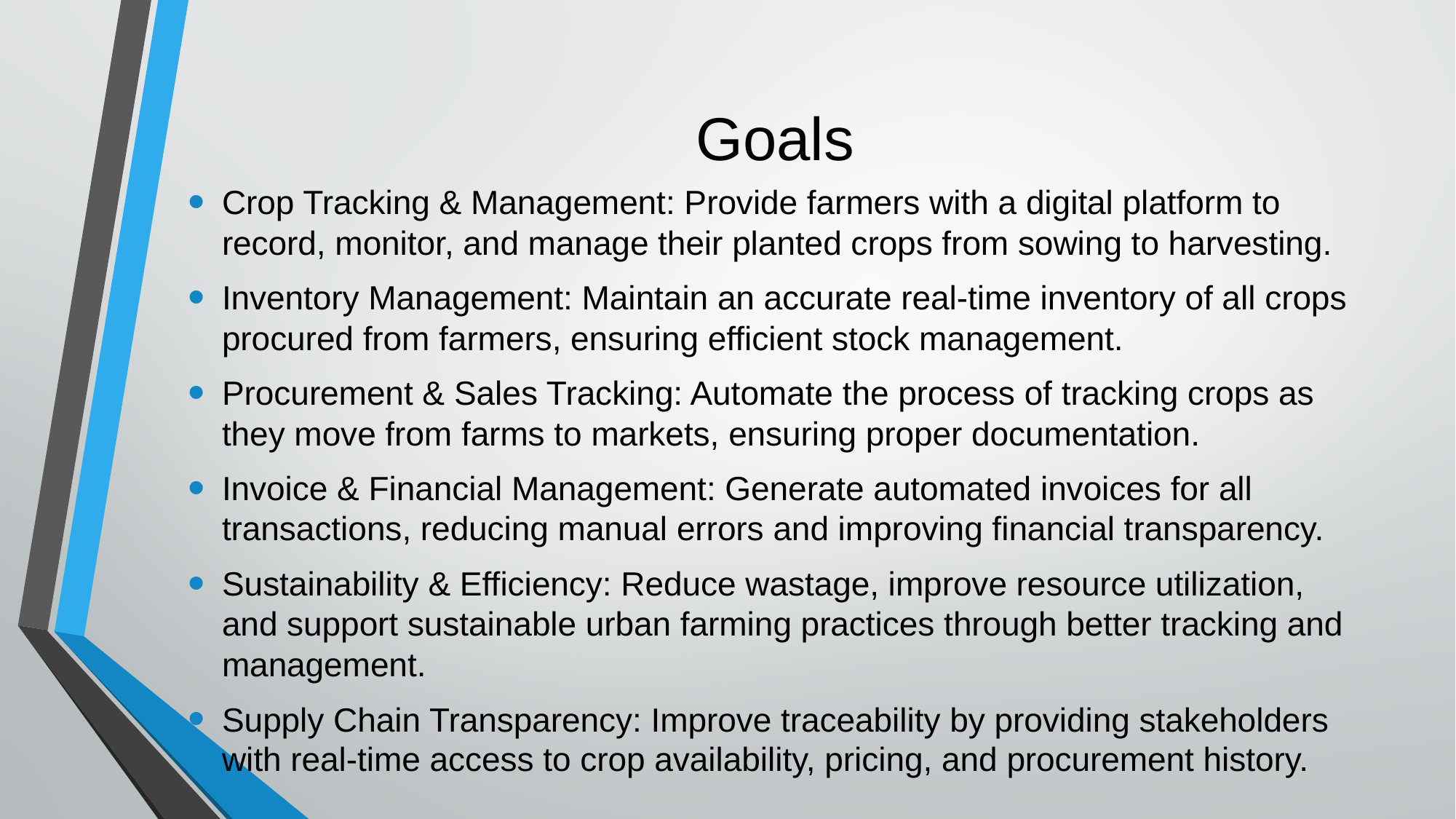

# Goals
Crop Tracking & Management: Provide farmers with a digital platform to record, monitor, and manage their planted crops from sowing to harvesting.
Inventory Management: Maintain an accurate real-time inventory of all crops procured from farmers, ensuring efficient stock management.
Procurement & Sales Tracking: Automate the process of tracking crops as they move from farms to markets, ensuring proper documentation.
Invoice & Financial Management: Generate automated invoices for all transactions, reducing manual errors and improving financial transparency.
Sustainability & Efficiency: Reduce wastage, improve resource utilization, and support sustainable urban farming practices through better tracking and management.
Supply Chain Transparency: Improve traceability by providing stakeholders with real-time access to crop availability, pricing, and procurement history.